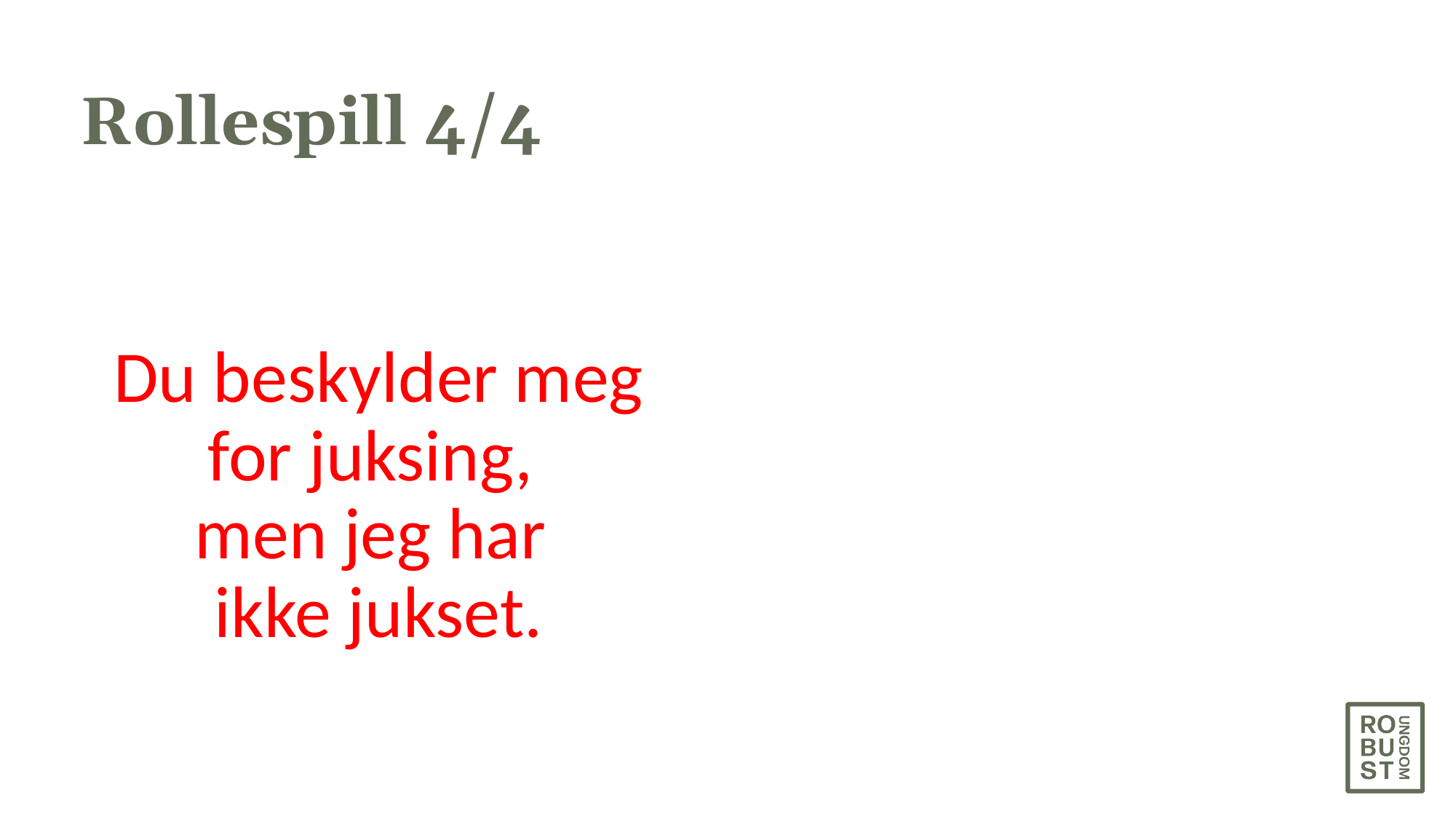

# Rollespill 4/4

Du beskylder meg for juksing,
men jeg har
ikke jukset.